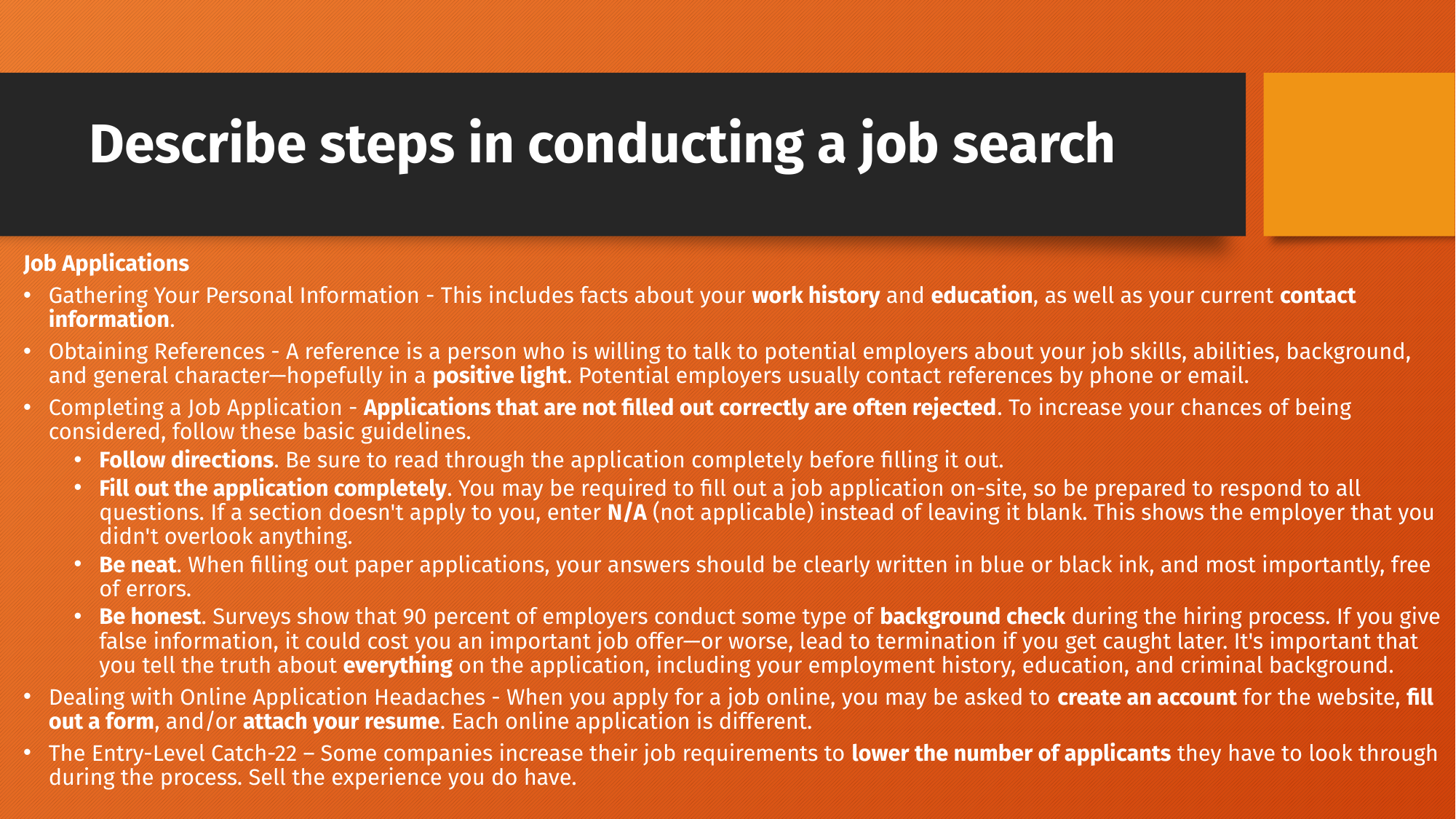

# Describe steps in conducting a job search
Job Applications
Gathering Your Personal Information - This includes facts about your work history and education, as well as your current contact information.
Obtaining References - A reference is a person who is willing to talk to potential employers about your job skills, abilities, background, and general character—hopefully in a positive light. Potential employers usually contact references by phone or email.
Completing a Job Application - Applications that are not filled out correctly are often rejected. To increase your chances of being considered, follow these basic guidelines.
Follow directions. Be sure to read through the application completely before filling it out.
Fill out the application completely. You may be required to fill out a job application on-site, so be prepared to respond to all questions. If a section doesn't apply to you, enter N/A (not applicable) instead of leaving it blank. This shows the employer that you didn't overlook anything.
Be neat. When filling out paper applications, your answers should be clearly written in blue or black ink, and most importantly, free of errors.
Be honest. Surveys show that 90 percent of employers conduct some type of background check during the hiring process. If you give false information, it could cost you an important job offer—or worse, lead to termination if you get caught later. It's important that you tell the truth about everything on the application, including your employment history, education, and criminal background.
Dealing with Online Application Headaches - When you apply for a job online, you may be asked to create an account for the website, fill out a form, and/or attach your resume. Each online application is different.
The Entry-Level Catch-22 – Some companies increase their job requirements to lower the number of applicants they have to look through during the process. Sell the experience you do have.